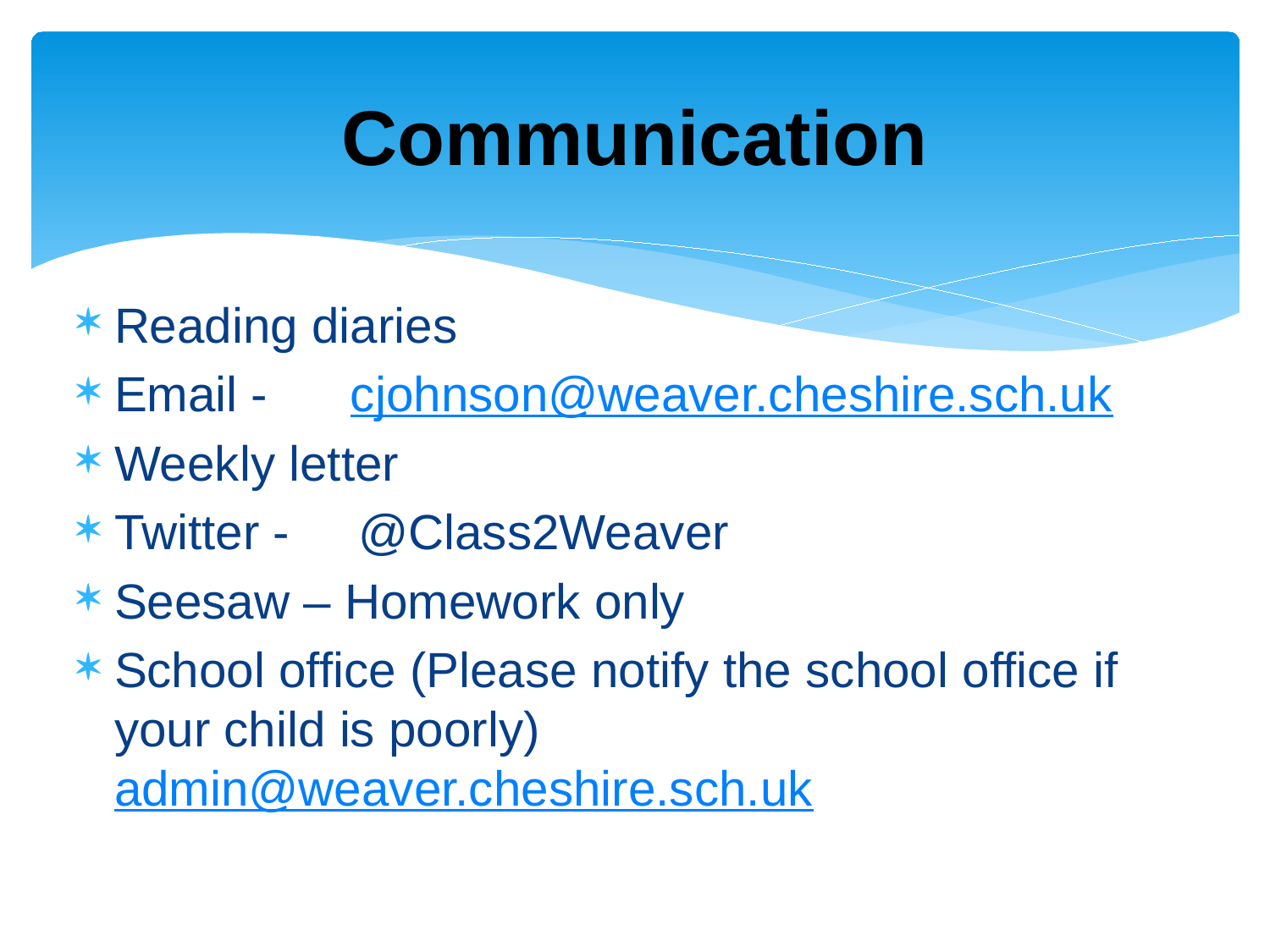

# Communication
Reading diaries
Email -      cjohnson@weaver.cheshire.sch.uk
Weekly letter
Twitter -     @Class2Weaver
Seesaw – Homework only
School office (Please notify the school office if your child is poorly) admin@weaver.cheshire.sch.uk